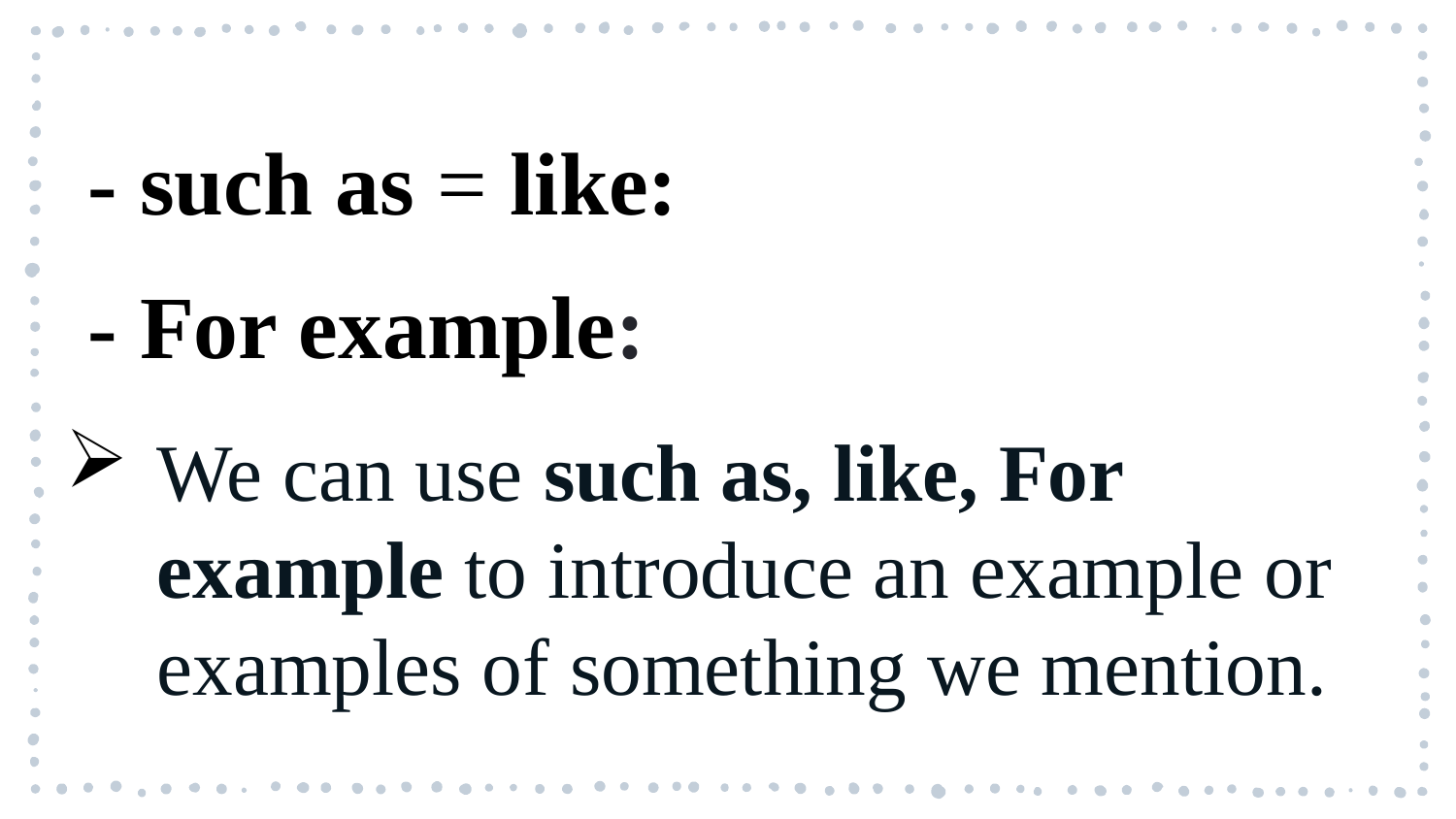

- such as = like:
- For example:
We can use such as, like, For example to introduce an example or examples of something we mention.